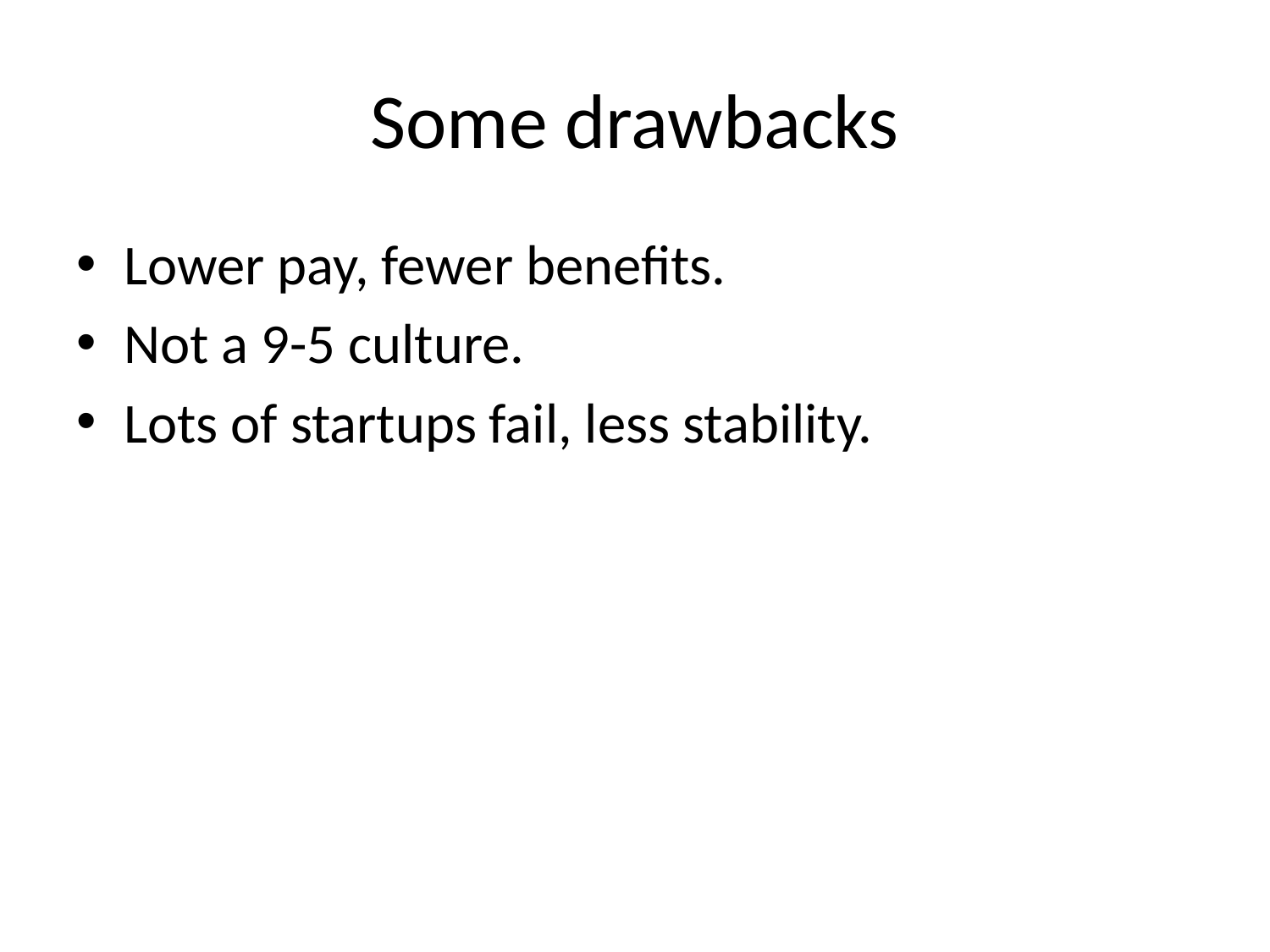

# Some drawbacks
Lower pay, fewer benefits.
Not a 9-5 culture.
Lots of startups fail, less stability.